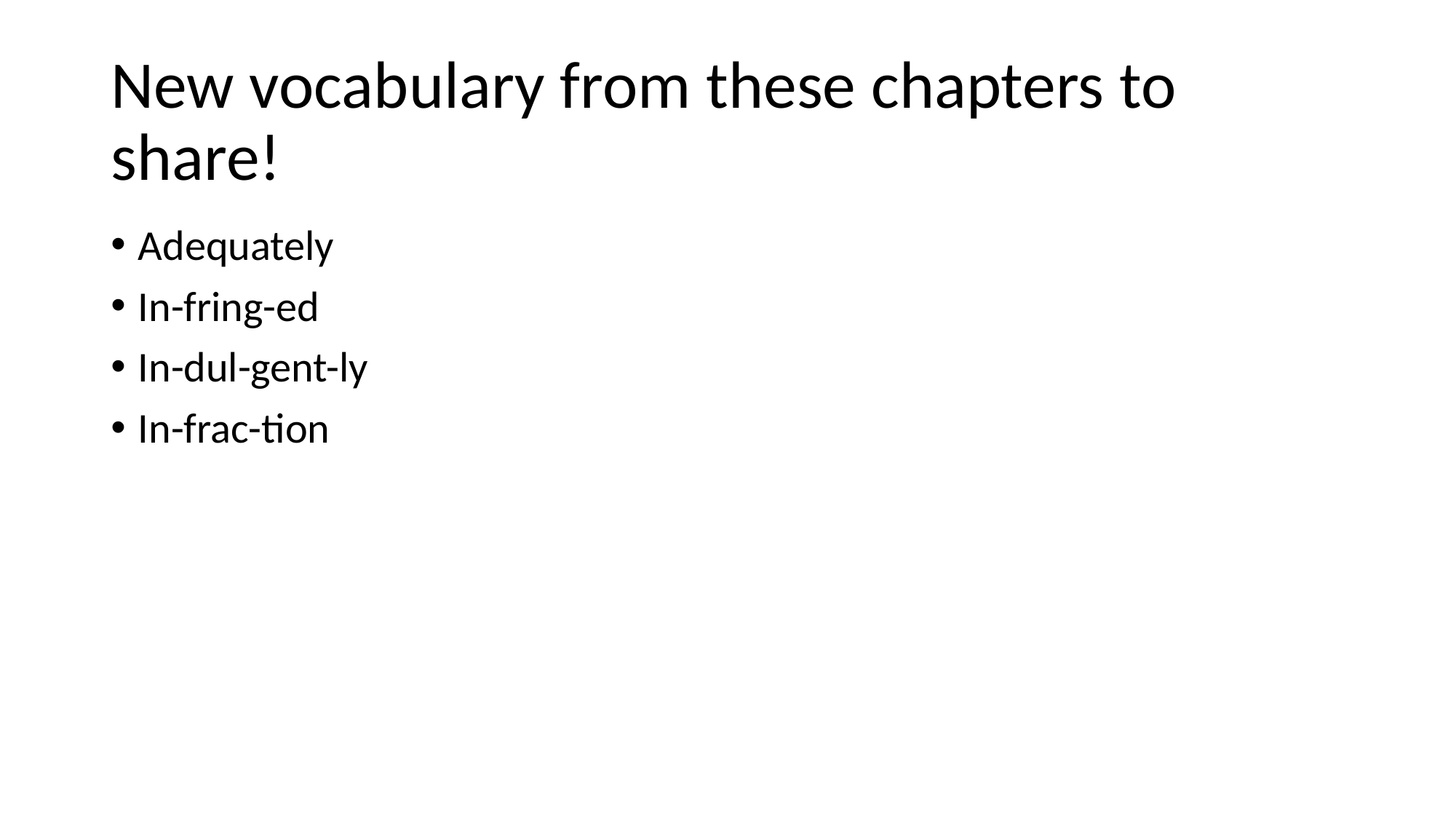

# New vocabulary from these chapters to share!
Adequately
In-fring-ed
In-dul-gent-ly
In-frac-tion